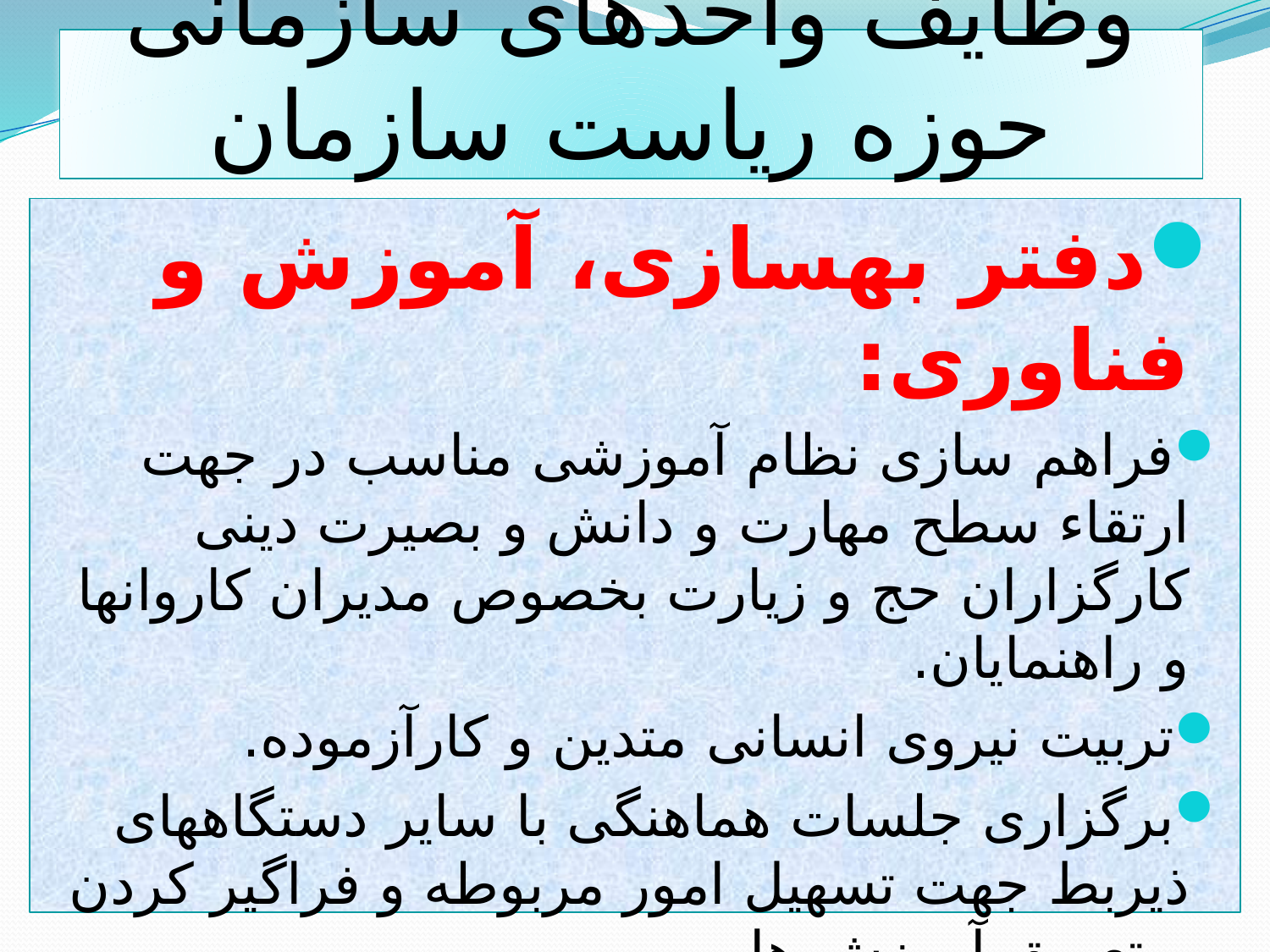

# وظایف واحدهای سازمانی حوزه ریاست سازمان
دفتر بهسازی، آموزش و فناوری:
فراهم سازی نظام آموزشی مناسب در جهت ارتقاء سطح مهارت و دانش و بصیرت دینی کارگزاران حج و زیارت بخصوص مدیران کاروانها و راهنمایان.
تربیت نیروی انسانی متدین و کارآزموده.
برگزاری جلسات هماهنگی با سایر دستگاههای ذیربط جهت تسهیل امور مربوطه و فراگیر کردن و تعمیق آموزش ها